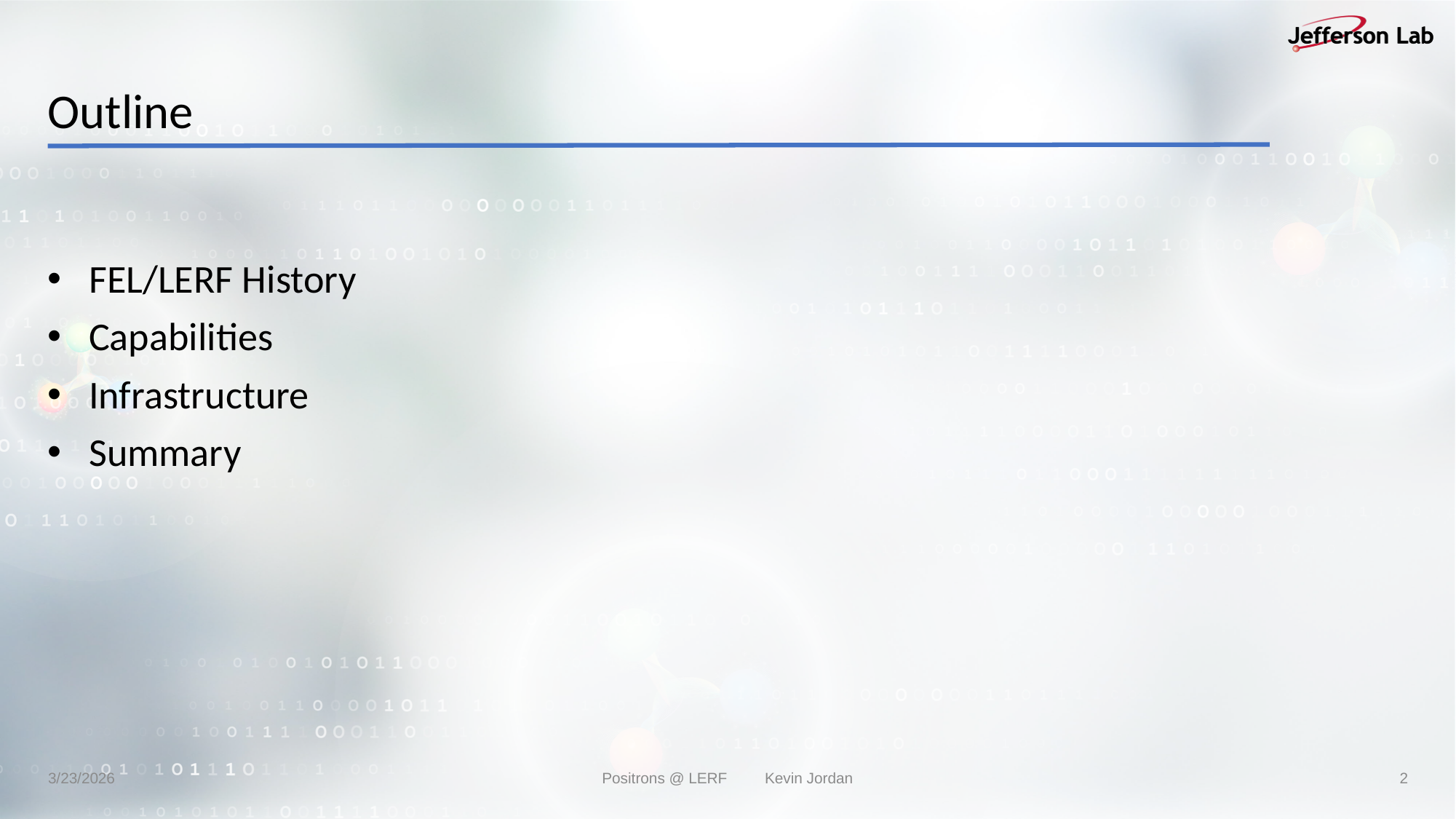

# Outline
FEL/LERF History
Capabilities
Infrastructure
Summary

3/23/2026
Positrons @ LERF         Kevin Jordan
2